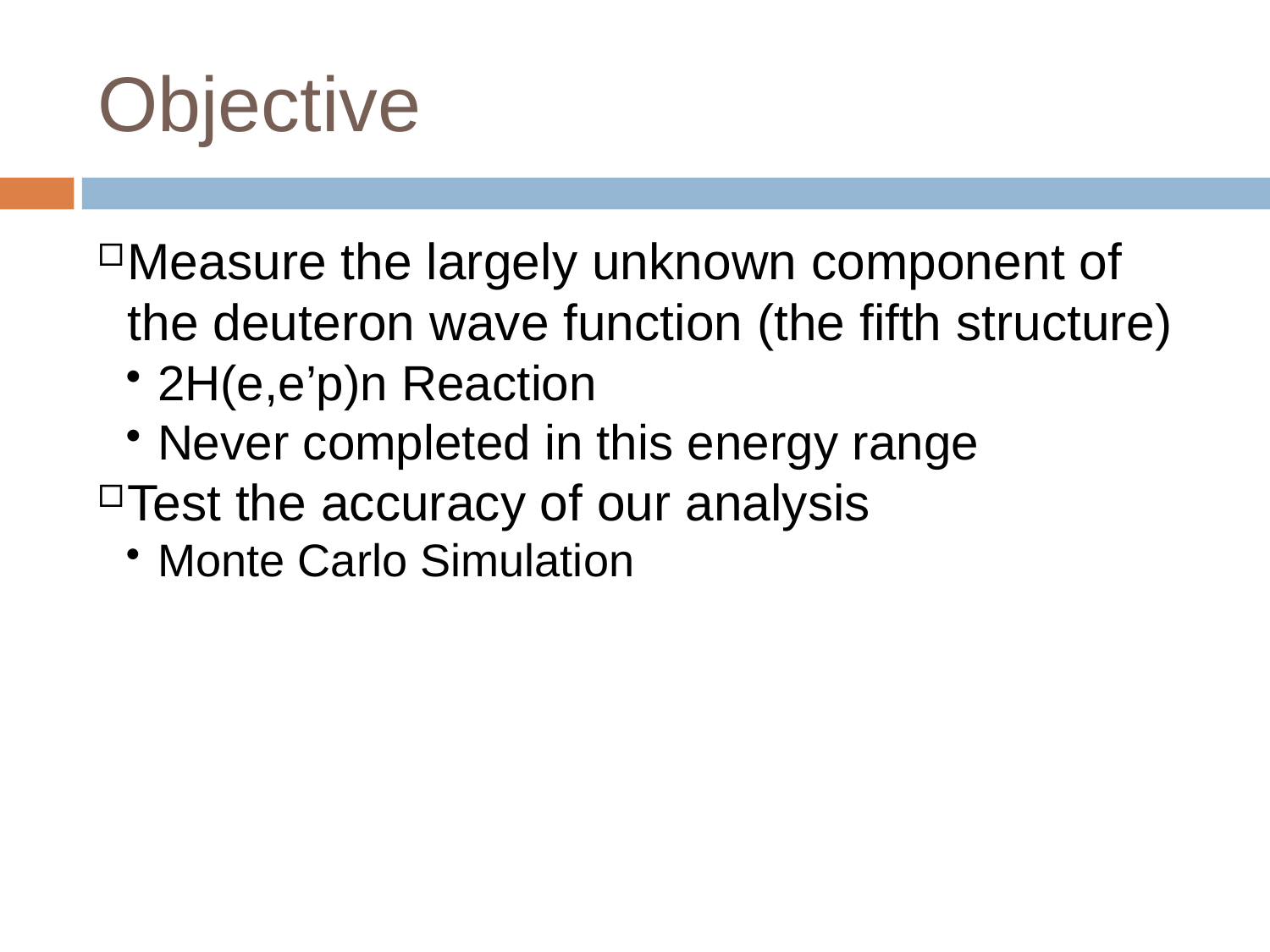

10
Objective
Measure the largely unknown component of the deuteron wave function (the fifth structure)
2H(e,e’p)n Reaction
Never completed in this energy range
Test the accuracy of our analysis
Monte Carlo Simulation